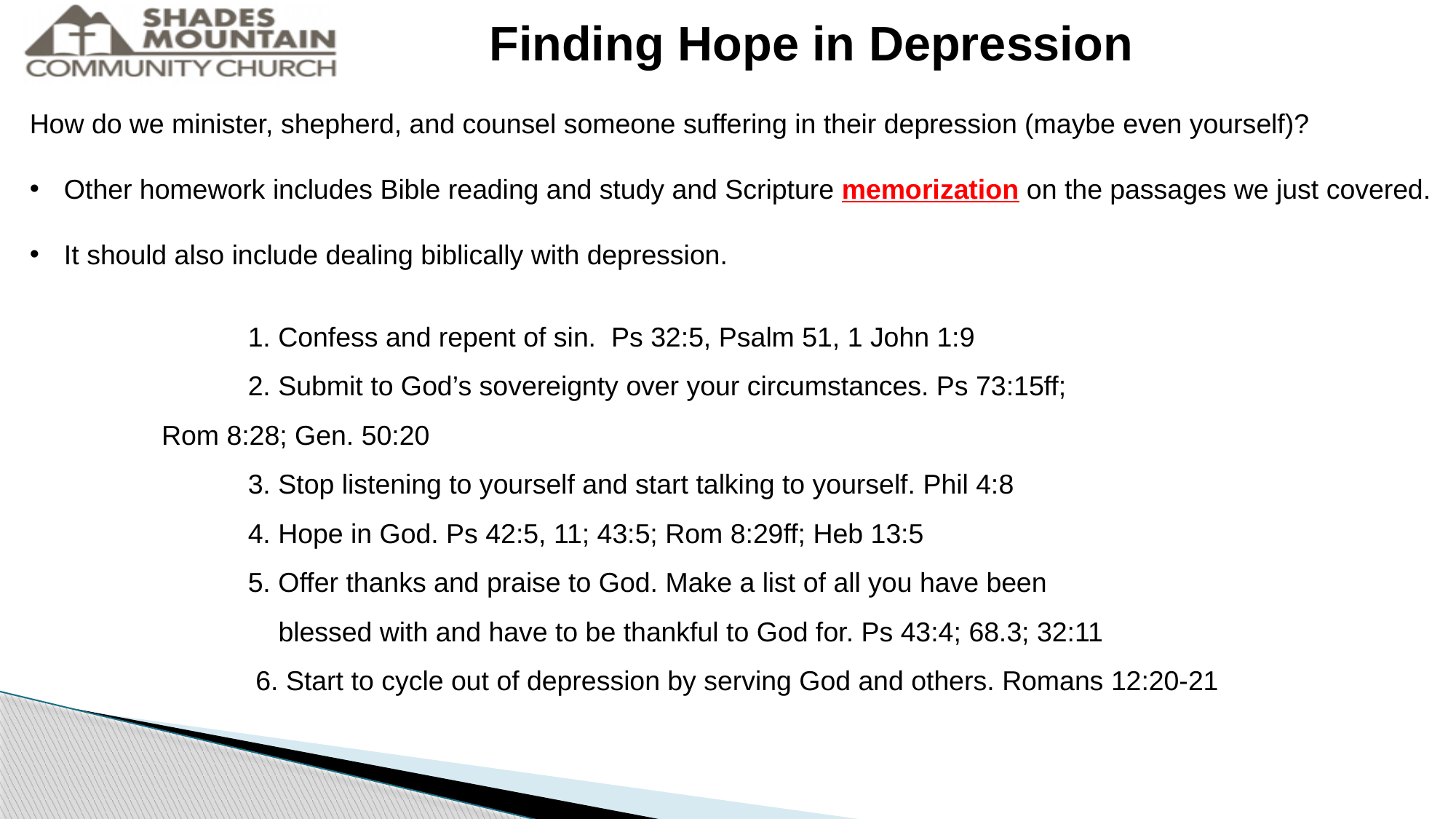

Finding Hope in Depression
How do we minister, shepherd, and counsel someone suffering in their depression (maybe even yourself)?

Other homework includes Bible reading and study and Scripture memorization on the passages we just covered.

It should also include dealing biblically with depression.

		1. Confess and repent of sin.  Ps 32:5, Psalm 51, 1 John 1:9
	    	2. Submit to God’s sovereignty over your circumstances. Ps 73:15ff; 				   Rom 8:28; Gen. 50:20
	    	3. Stop listening to yourself and start talking to yourself. Phil 4:8
              		4. Hope in God. Ps 42:5, 11; 43:5; Rom 8:29ff; Heb 13:5
             		5. Offer thanks and praise to God. Make a list of all you have been 				 	    blessed with and have to be thankful to God for. Ps 43:4; 68.3; 32:11
	   	 6. Start to cycle out of depression by serving God and others. Romans 12:20-21